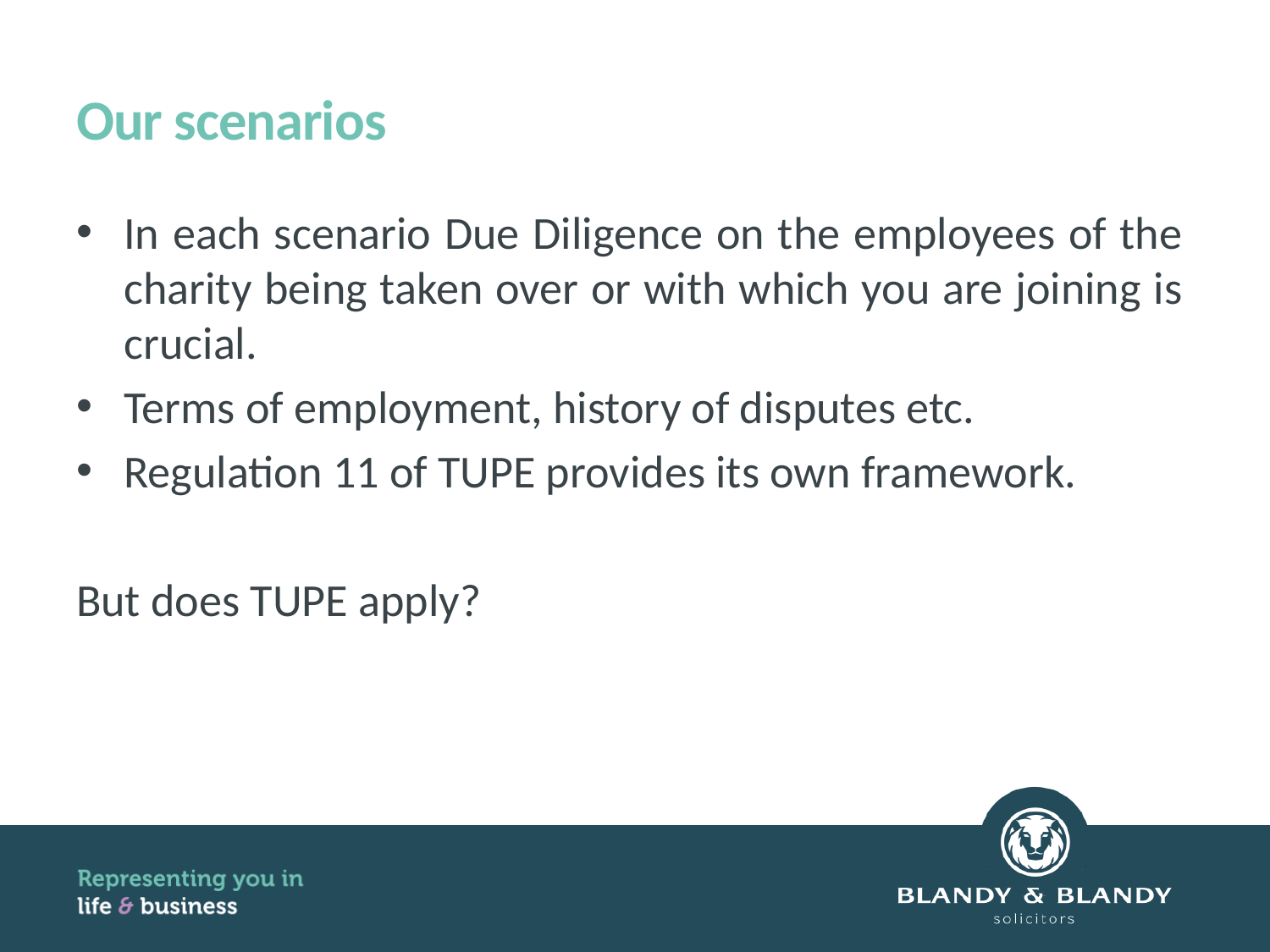

# Our scenarios
In each scenario Due Diligence on the employees of the charity being taken over or with which you are joining is crucial.
Terms of employment, history of disputes etc.
Regulation 11 of TUPE provides its own framework.

But does TUPE apply?